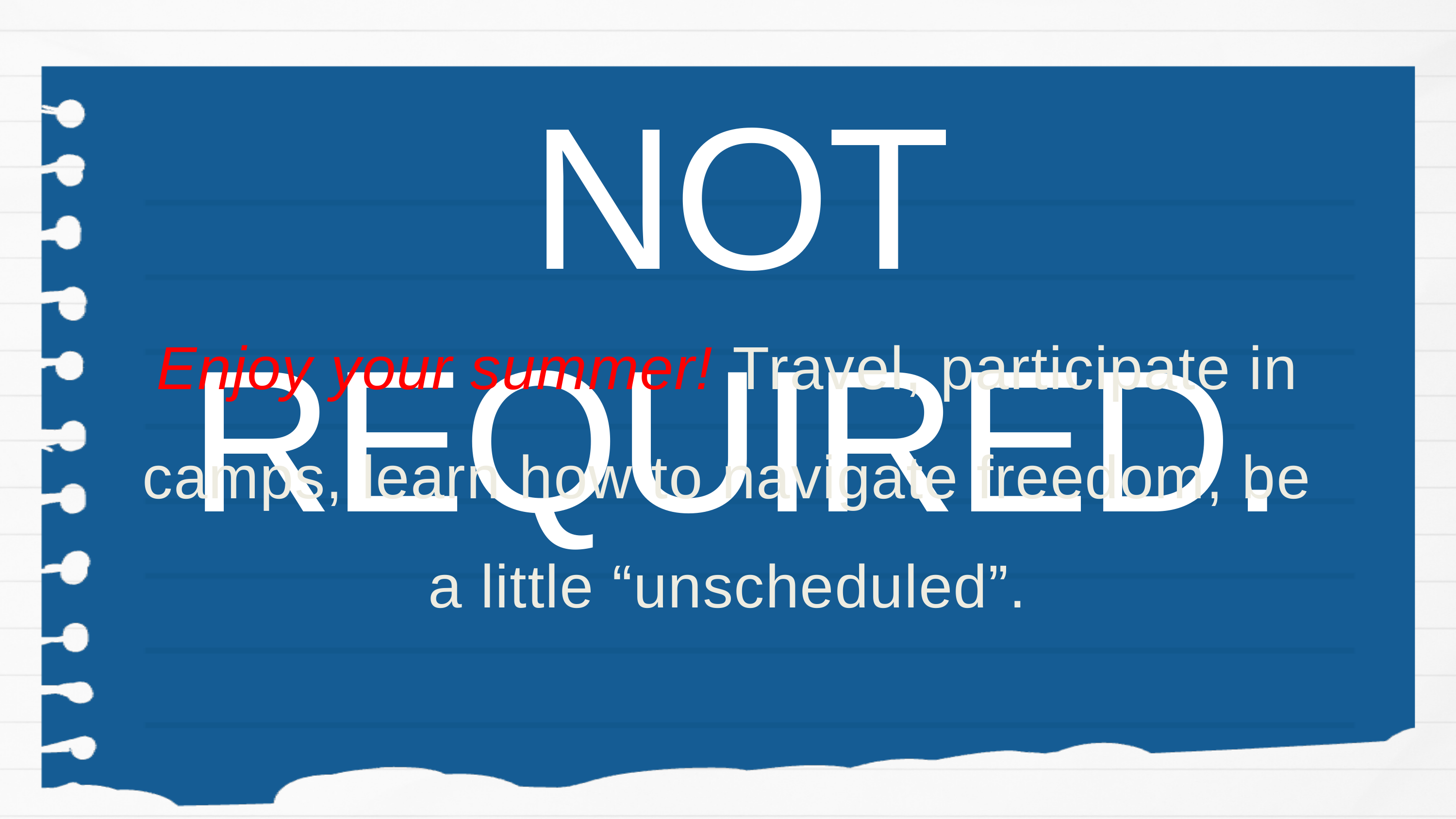

NOT REQUIRED.
Enjoy your summer! Travel, participate in camps, learn how to navigate freedom, be a little “unscheduled”.